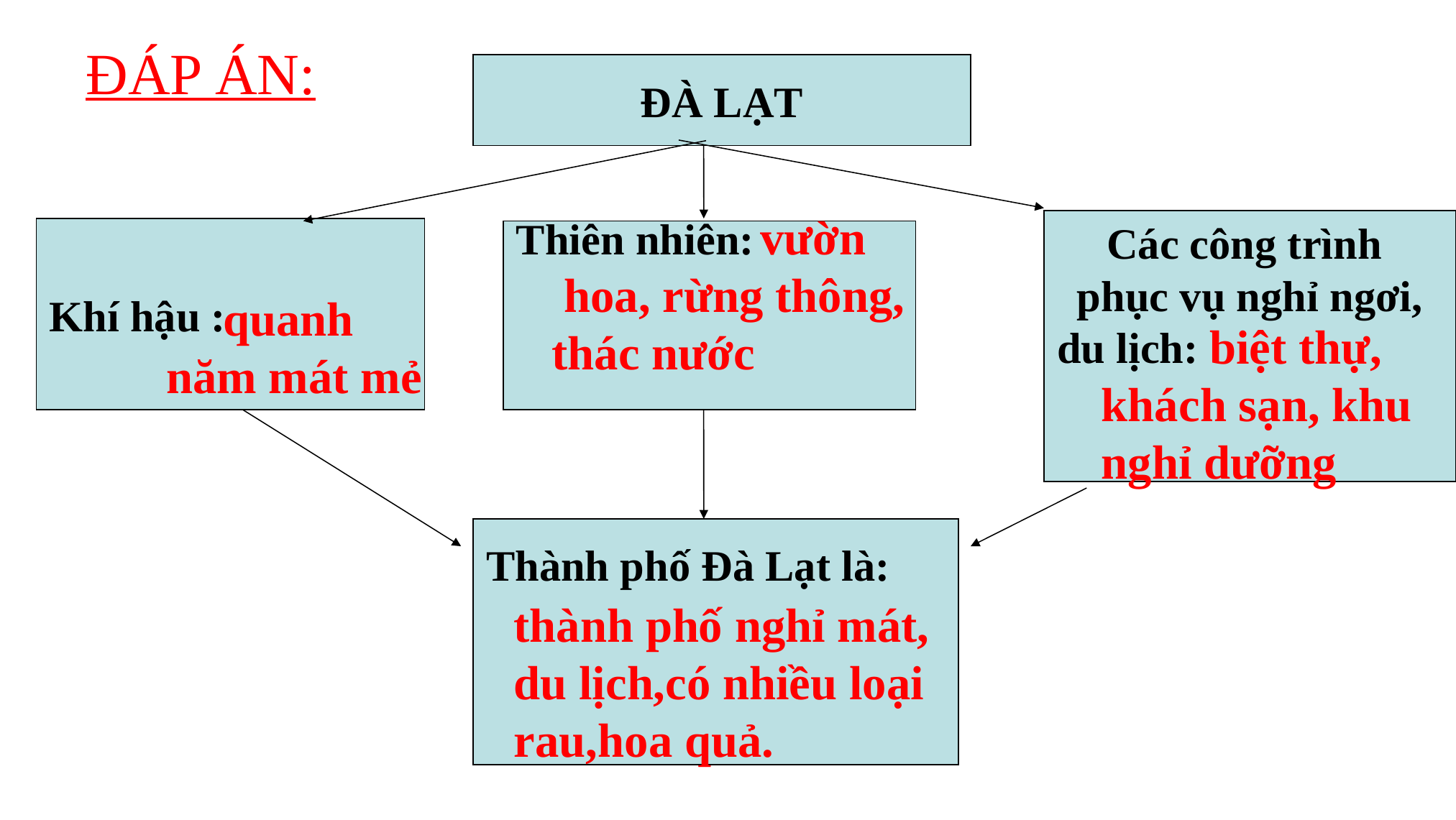

# ĐÁP ÁN:
ĐÀ LẠT

     vườn
 hoa, rừng thông,
thác nước
Các công trình
phục vụ nghỉ ngơi,
du lịch:

Khí hậu :
Thiên nhiên:

quanh
năm mát mẻ
biệt thự,
khách sạn, khu nghỉ dưỡng

Thành phố Đà Lạt là:

thành phố nghỉ mát,
du lịch,có nhiều loại
rau,hoa quả.